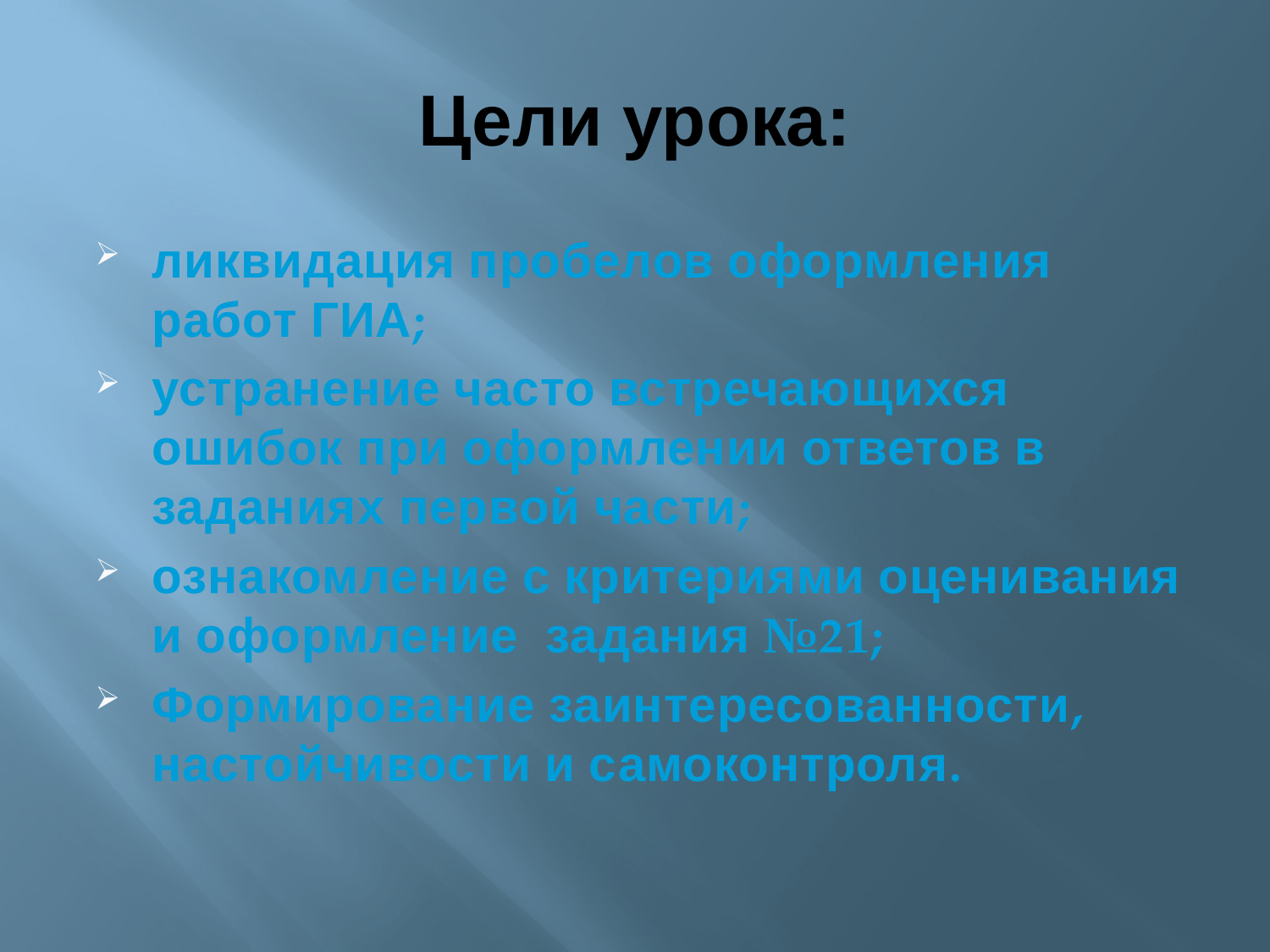

# Цели урока:
ликвидация пробелов оформления работ ГИА;
устранение часто встречающихся ошибок при оформлении ответов в заданиях первой части;
ознакомление с критериями оценивания и оформление  задания №21;
Формирование заинтересованности, настойчивости и самоконтроля.